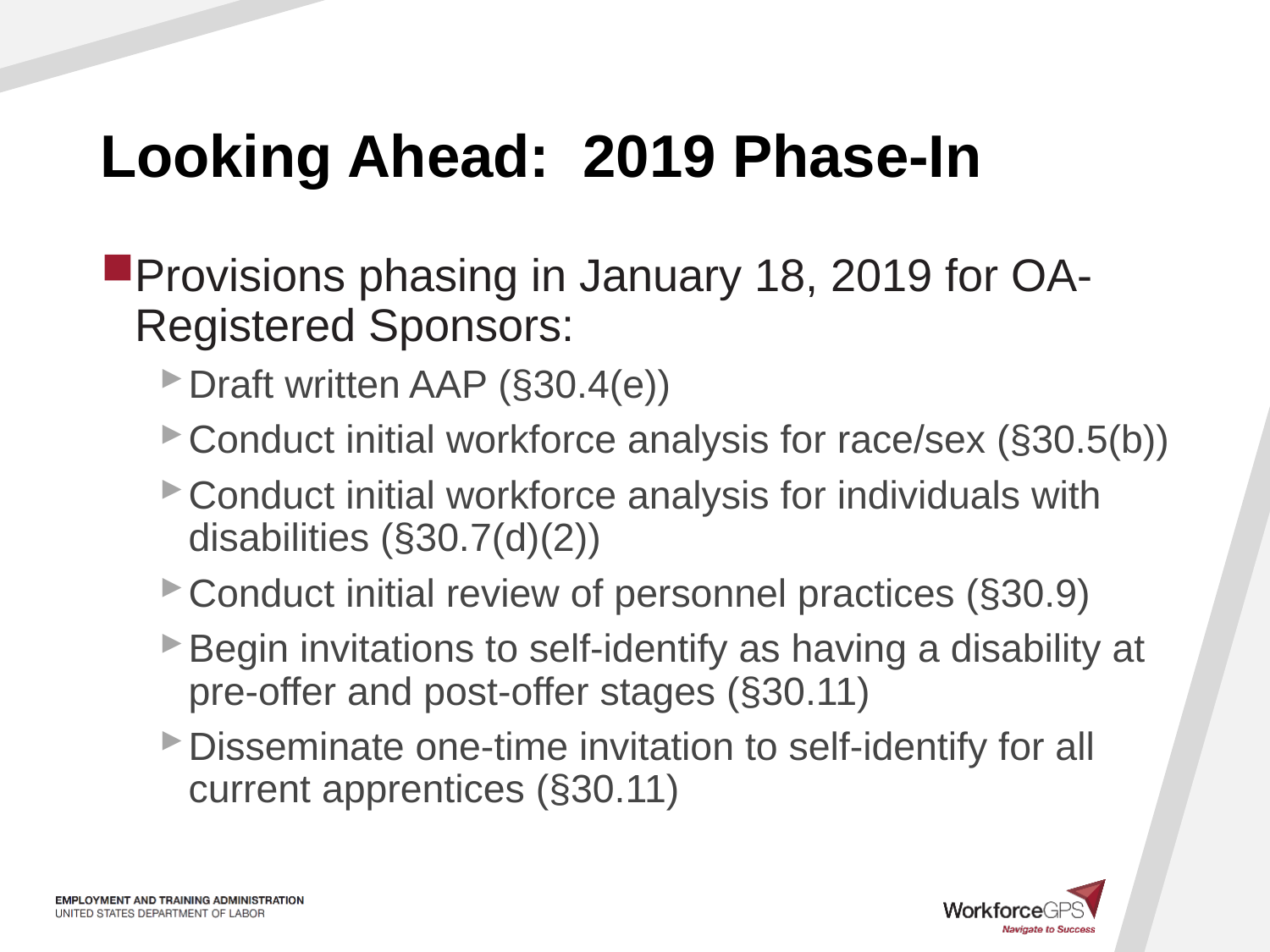

# Looking Ahead:  2019 Phase-In
Provisions phasing in January 18, 2019 for OA-Registered Sponsors:
Draft written AAP (§30.4(e))
Conduct initial workforce analysis for race/sex (§30.5(b))
Conduct initial workforce analysis for individuals with disabilities (§30.7(d)(2))
Conduct initial review of personnel practices (§30.9)
Begin invitations to self-identify as having a disability at pre-offer and post-offer stages (§30.11)
Disseminate one-time invitation to self-identify for all current apprentices (§30.11)